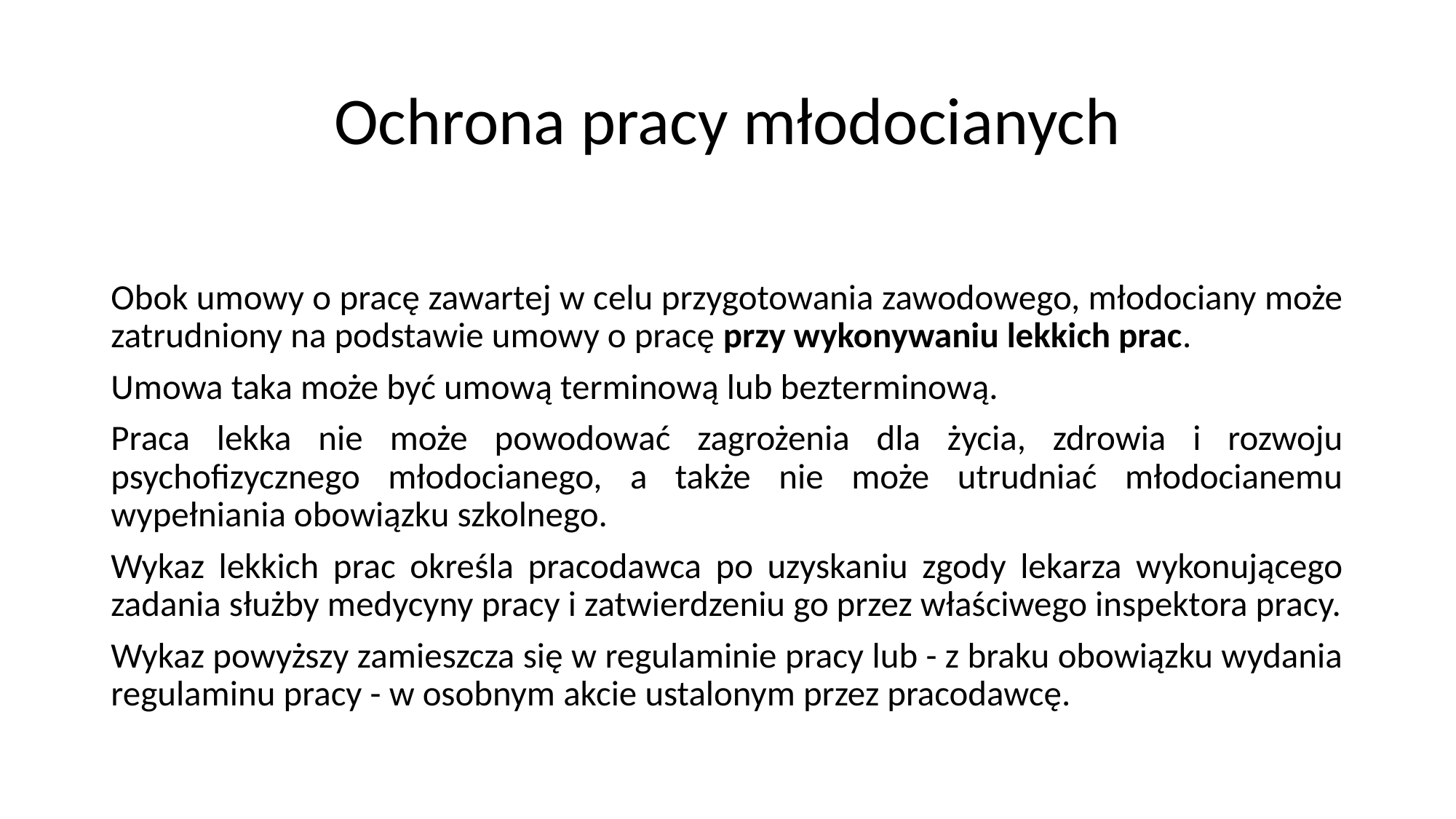

# Ochrona pracy młodocianych

Obok umowy o pracę zawartej w celu przygotowania zawodowego, młodociany może zatrudniony na podstawie umowy o pracę przy wykonywaniu lekkich prac.
Umowa taka może być umową terminową lub bezterminową.
Praca lekka nie może powodować zagrożenia dla życia, zdrowia i rozwoju psychofizycznego młodocianego, a także nie może utrudniać młodocianemu wypełniania obowiązku szkolnego.
Wykaz lekkich prac określa pracodawca po uzyskaniu zgody lekarza wykonującego zadania służby medycyny pracy i zatwierdzeniu go przez właściwego inspektora pracy.
Wykaz powyższy zamieszcza się w regulaminie pracy lub - z braku obowiązku wydania regulaminu pracy - w osobnym akcie ustalonym przez pracodawcę.